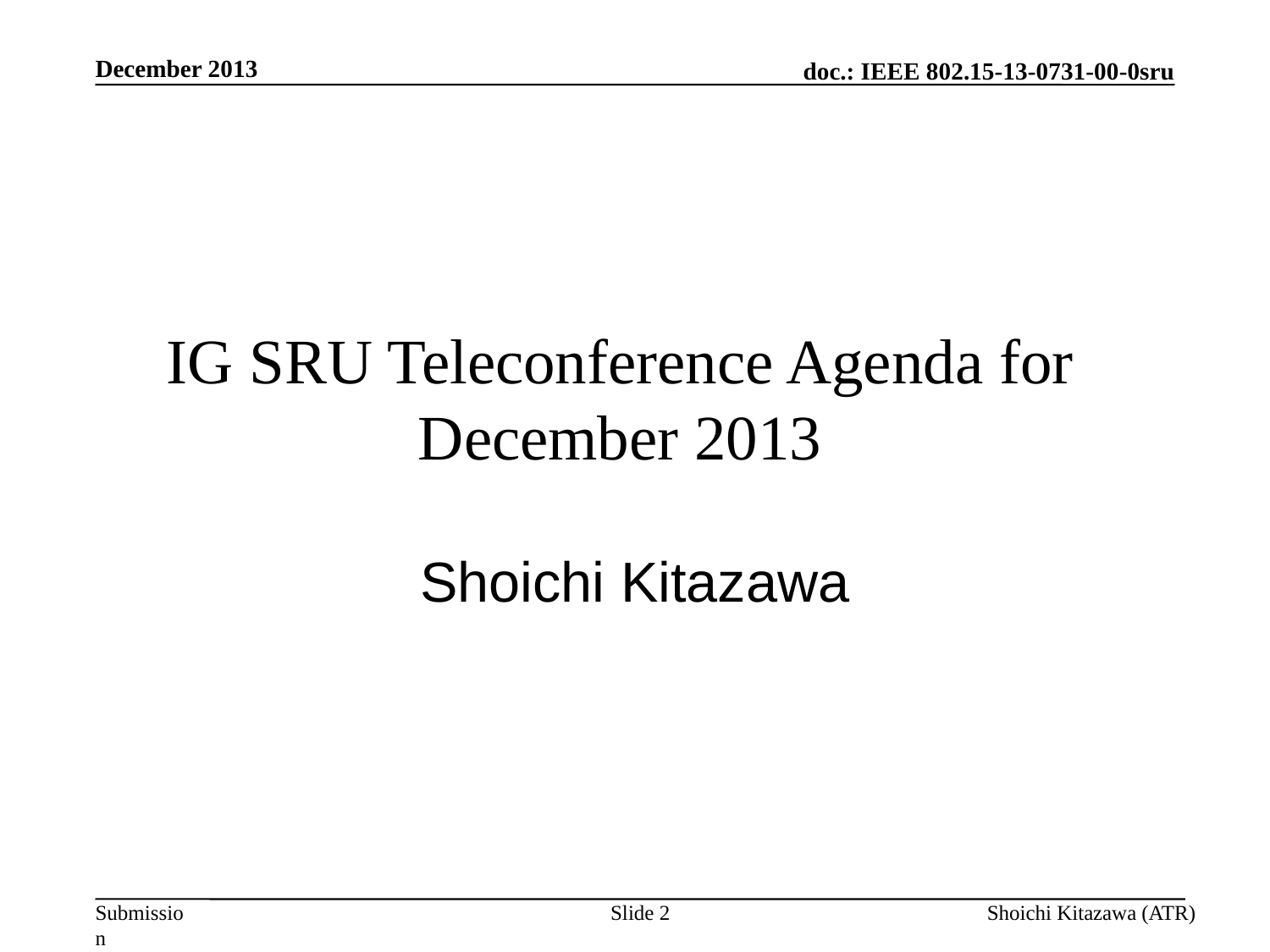

December 2013
# IG SRU Teleconference Agenda for December 2013
Shoichi Kitazawa
Slide 2
Shoichi Kitazawa (ATR)